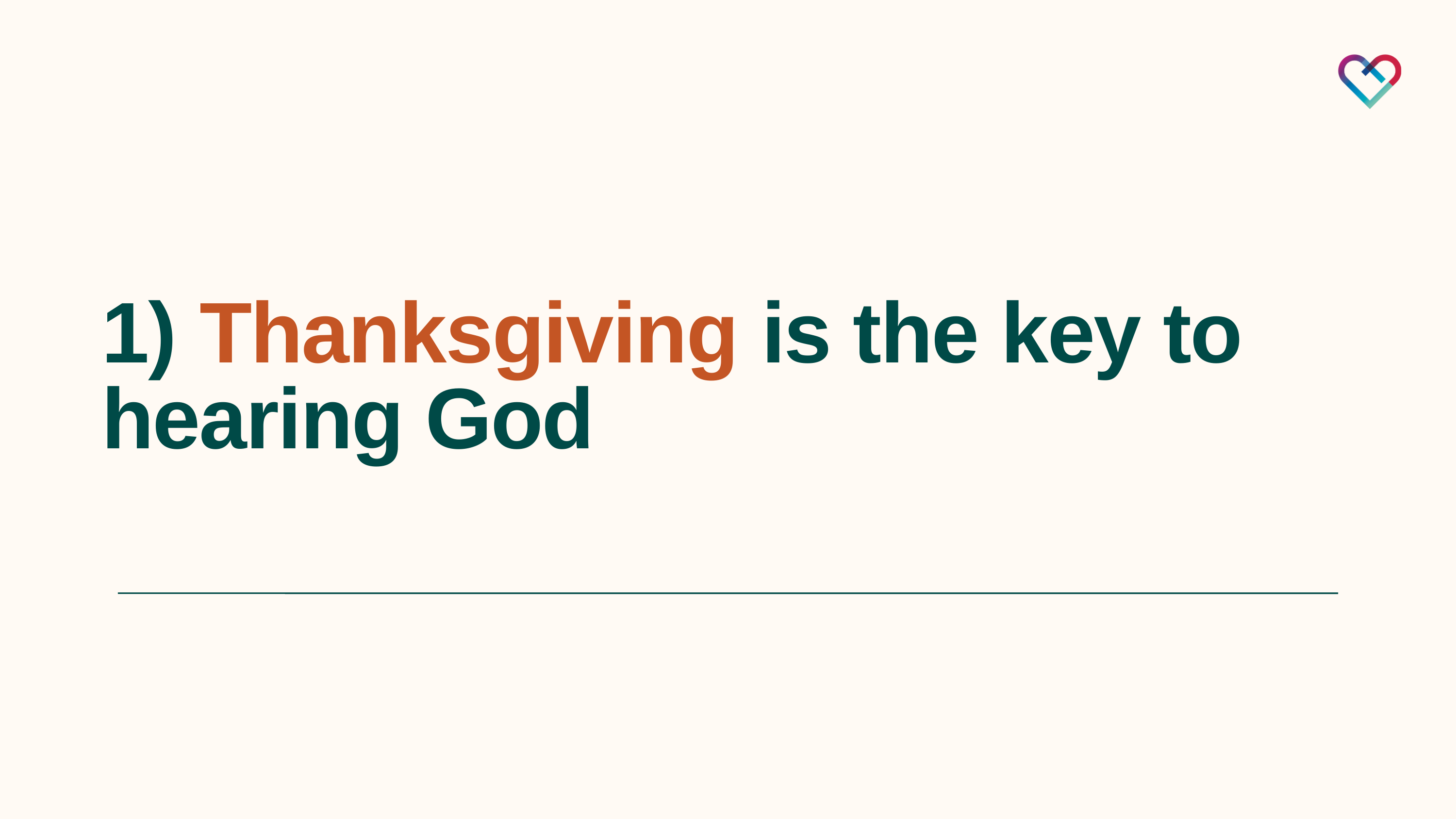

1) Thanksgiving is the key to hearing God